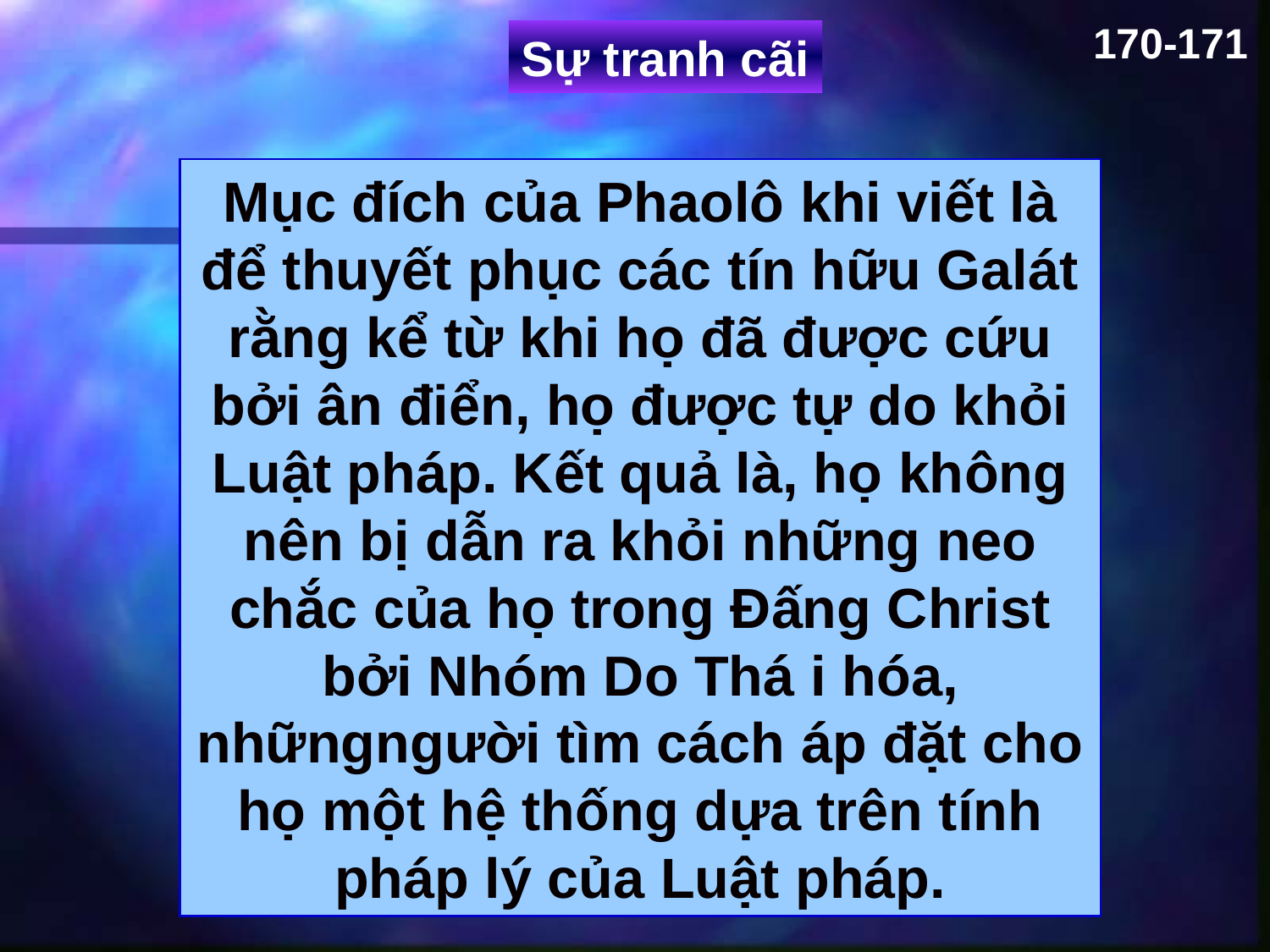

170-171
Sự tranh cãi
Mục đích của Phaolô khi viết là để thuyết phục các tín hữu Galát rằng kể từ khi họ đã được cứu bởi ân điển, họ được tự do khỏi Luật pháp. Kết quả là, họ không nên bị dẫn ra khỏi những neo chắc của họ trong Đấng Christ bởi Nhóm Do Thá i hóa, nhữngngười tìm cách áp đặt cho họ một hệ thống dựa trên tính pháp lý của Luật pháp.